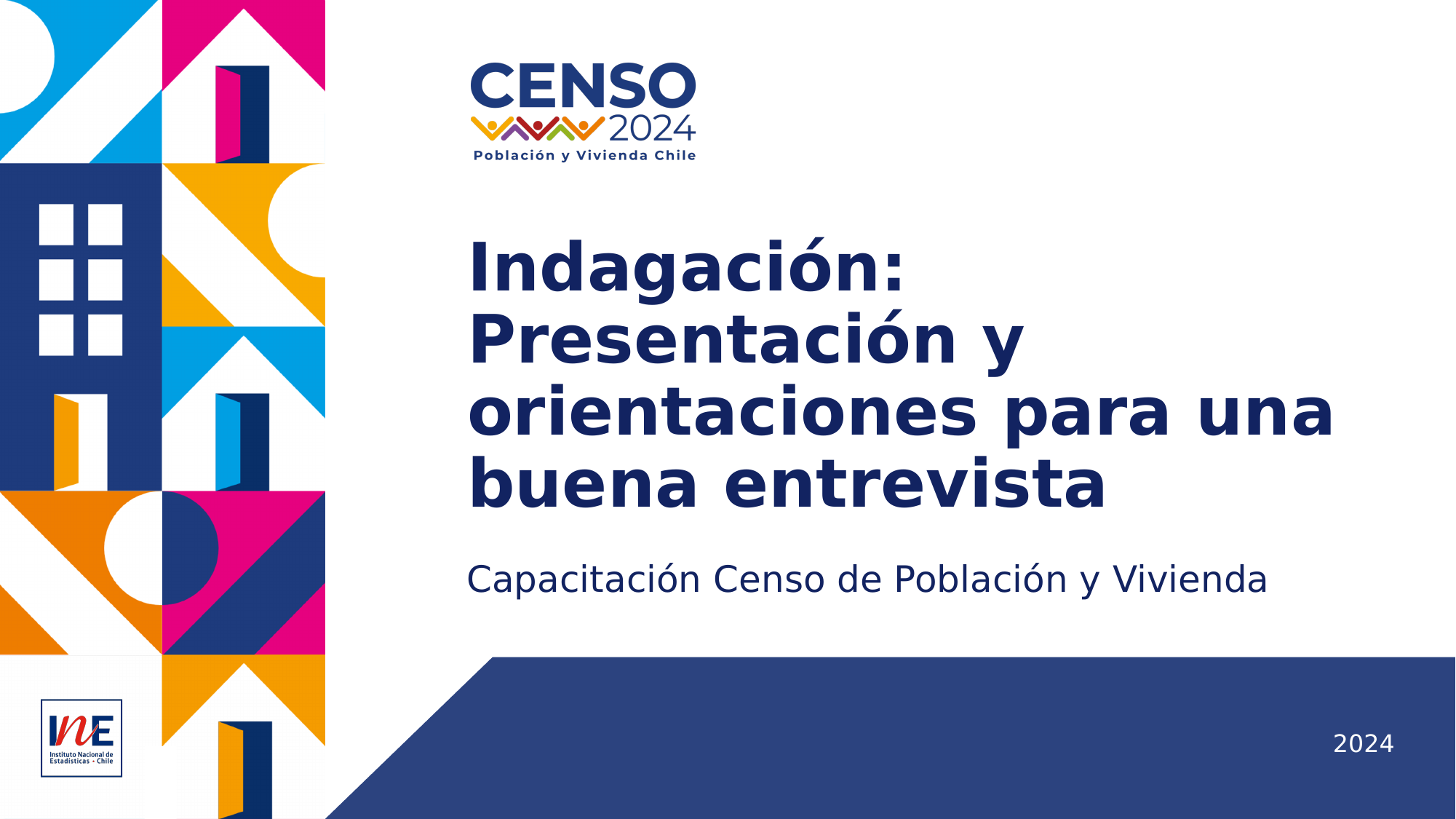

# Indagación: Presentación y orientaciones para una buena entrevista
Capacitación Censo de Población y Vivienda
2024